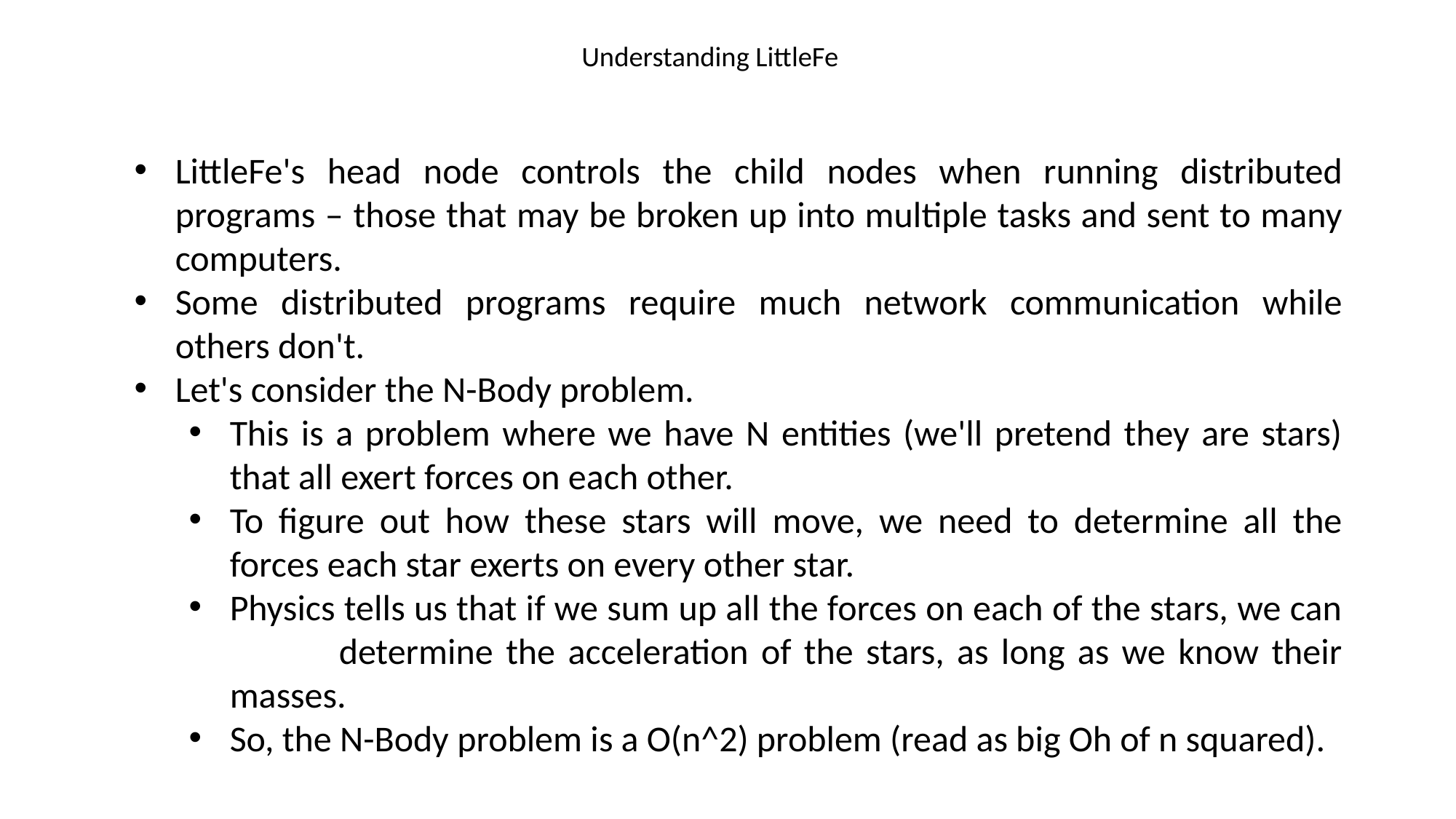

# Understanding LittleFe
LittleFe's head node controls the child nodes when running distributed programs – those that may be broken up into multiple tasks and sent to many computers.
Some distributed programs require much network communication while others don't.
Let's consider the N-Body problem.
This is a problem where we have N entities (we'll pretend they are stars) that all exert forces on each other.
To figure out how these stars will move, we need to determine all the forces each star exerts on every other star.
Physics tells us that if we sum up all the forces on each of the stars, we can	determine the acceleration of the stars, as long as we know their masses.
So, the N-Body problem is a O(n^2) problem (read as big Oh of n squared).